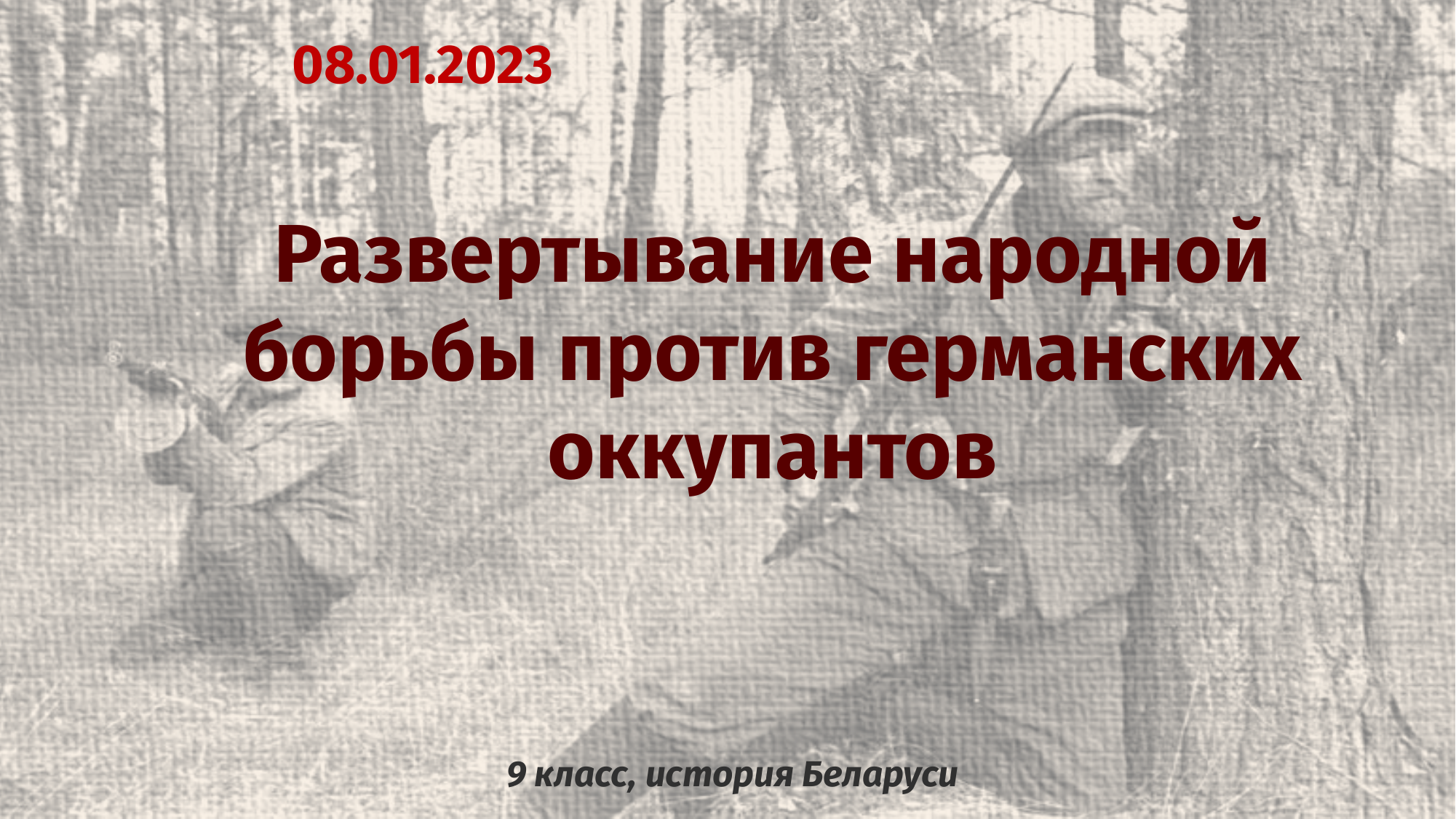

08.01.2023
# Развертывание народной борьбы против германских оккупантов
9 класс, история Беларуси